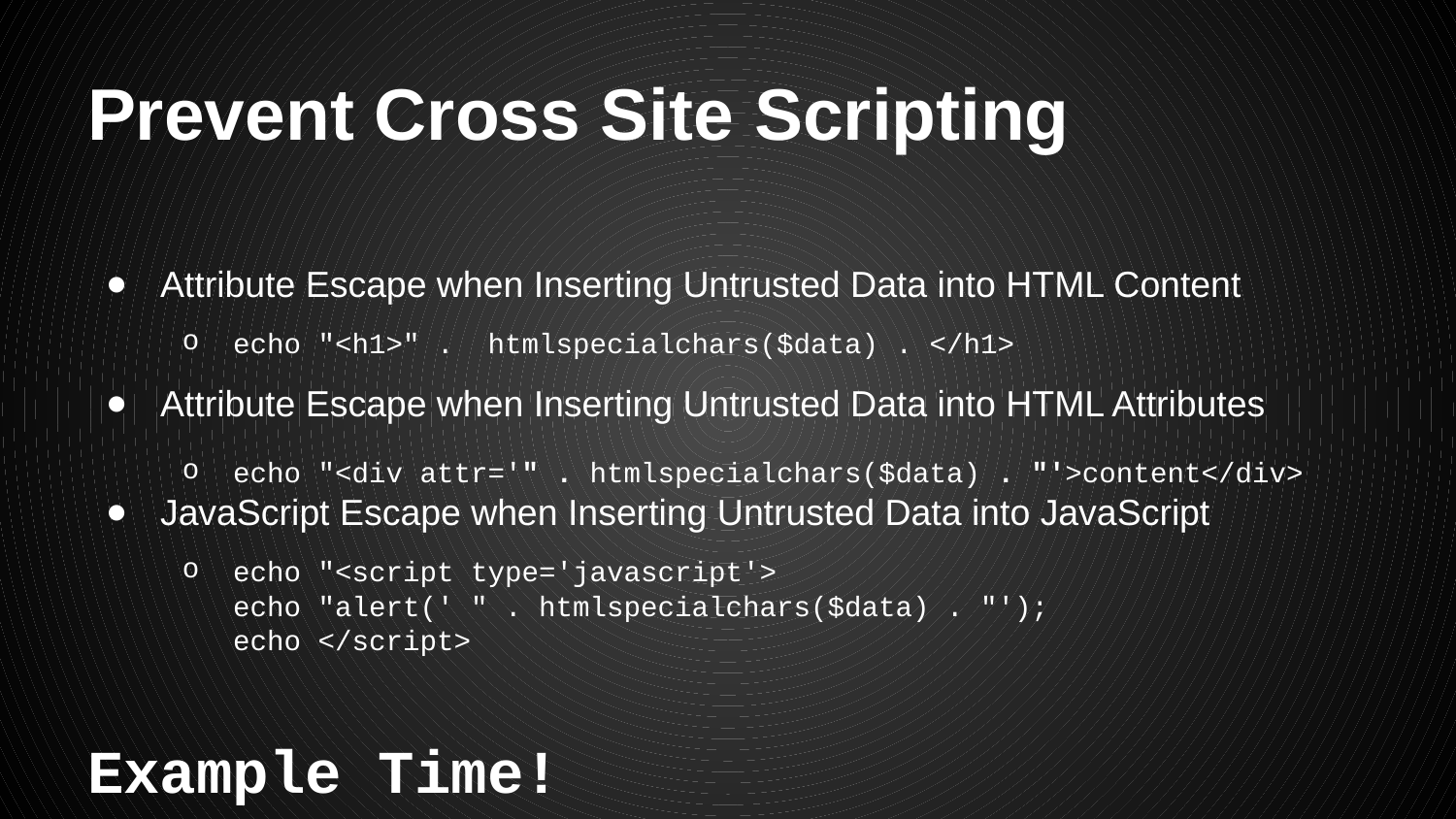

# Prevent Cross Site Scripting

Attribute Escape when Inserting Untrusted Data into HTML Content
echo "<h1>" .  htmlspecialchars($data) . </h1>
Attribute Escape when Inserting Untrusted Data into HTML Attributes
echo "<div attr='" . htmlspecialchars($data) . "'>content</div>
JavaScript Escape when Inserting Untrusted Data into JavaScript
echo "<script type='javascript'>
echo "alert(' " . htmlspecialchars($data) . "');
echo </script>

Example Time!